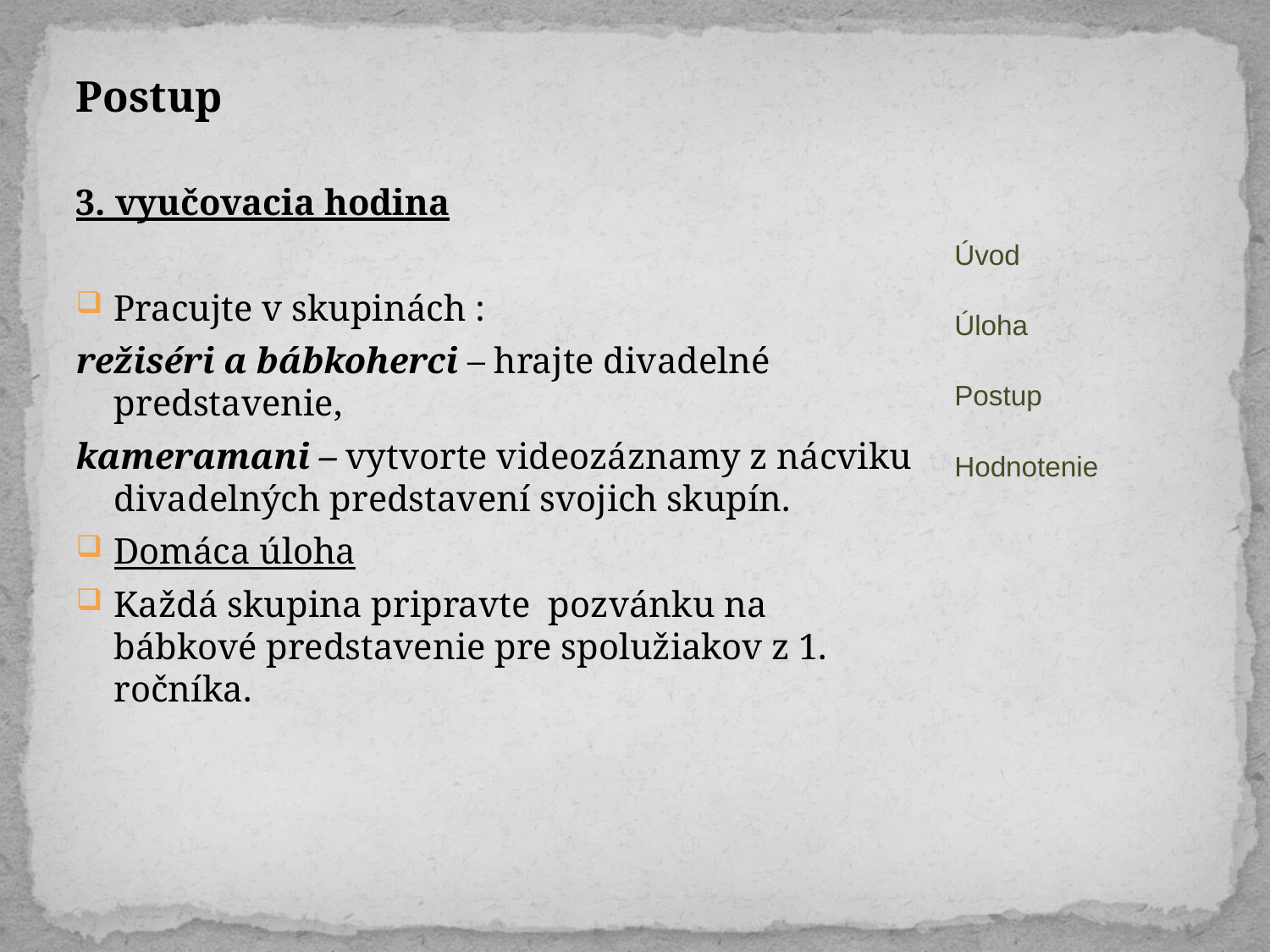

Postup

3. vyučovacia hodina

Pracujte v skupinách :
režiséri a bábkoherci – hrajte divadelné predstavenie,
kameramani – vytvorte videozáznamy z nácviku divadelných predstavení svojich skupín.
Domáca úloha
Každá skupina pripravte  pozvánku na bábkové predstavenie pre spolužiakov z 1. ročníka.

Úvod
Úloha
Postup
Hodnotenie